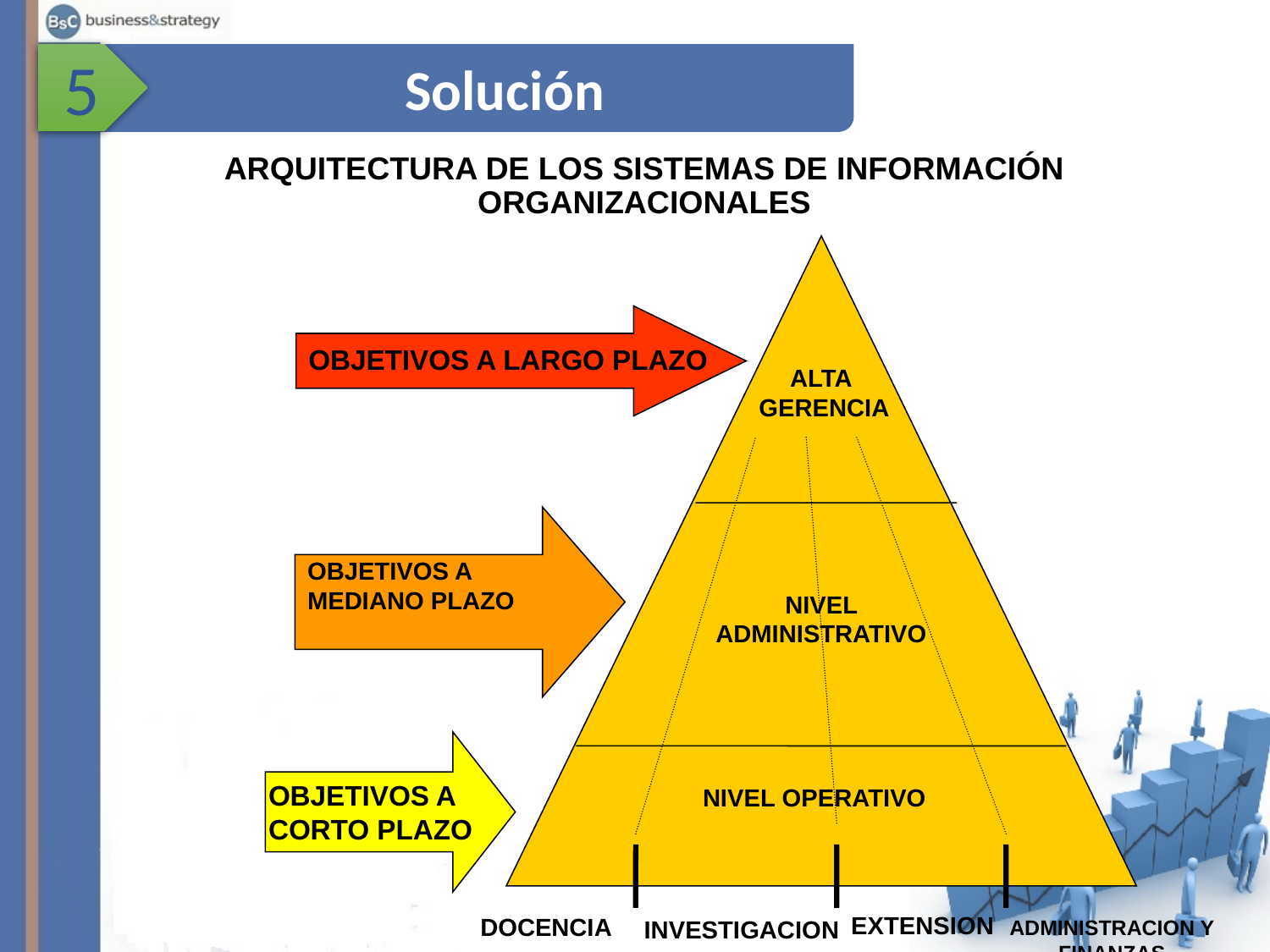

5
Solución
ARQUITECTURA DE LOS SISTEMAS DE INFORMACIÓN ORGANIZACIONALES

OBJETIVOS A LARGO PLAZO
ALTA
GERENCIA

OBJETIVOS A
MEDIANO PLAZO
NIVEL ADMINISTRATIVO

OBJETIVOS A
CORTO PLAZO
NIVEL OPERATIVO

EXTENSION
DOCENCIA
INVESTIGACION
ADMINISTRACION Y FINANZAS